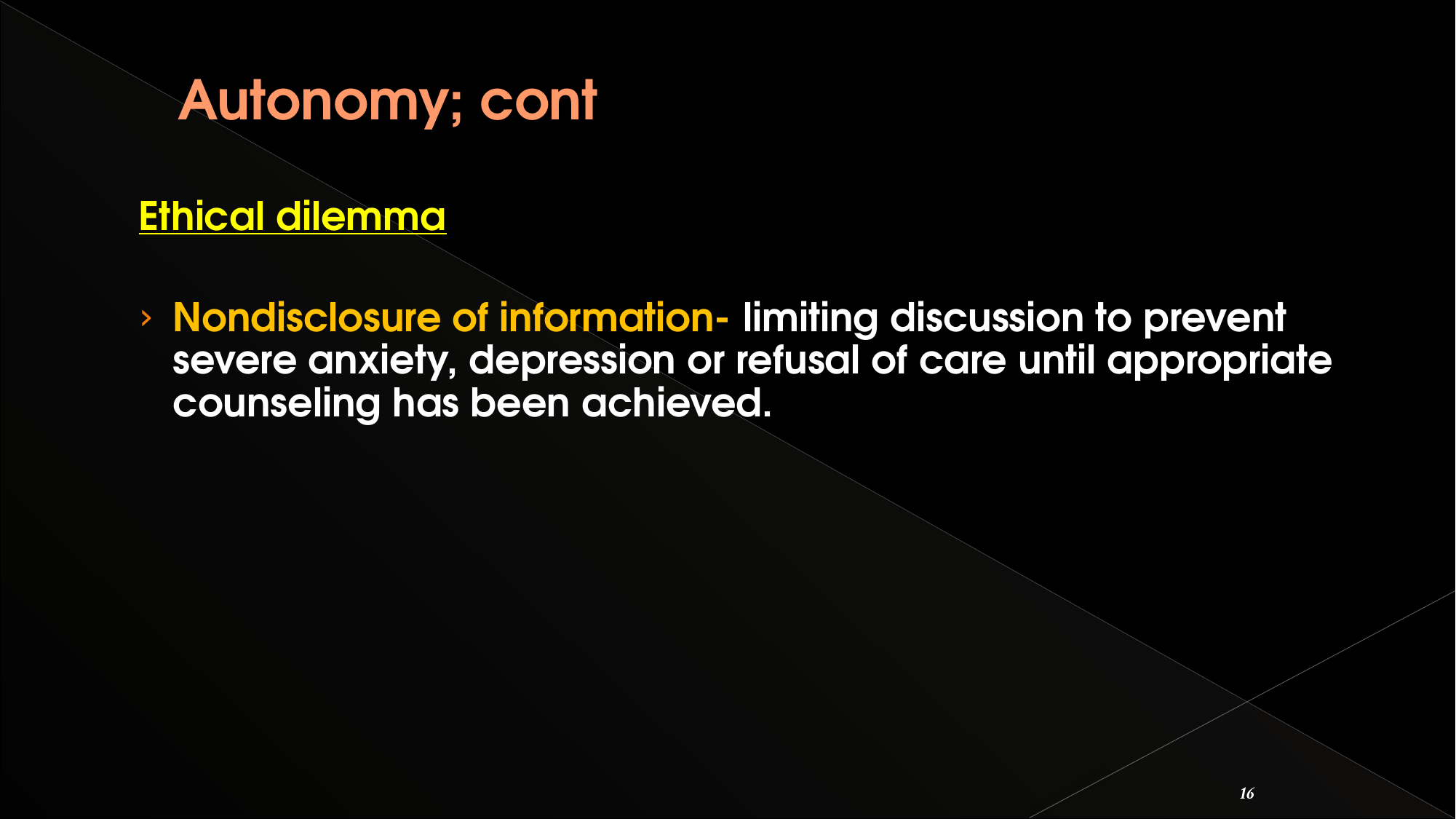

# Autonomy; cont
Ethical dilemma

Nondisclosure of information- limiting discussion to prevent severe anxiety, depression or refusal of care until appropriate counseling has been achieved.

16